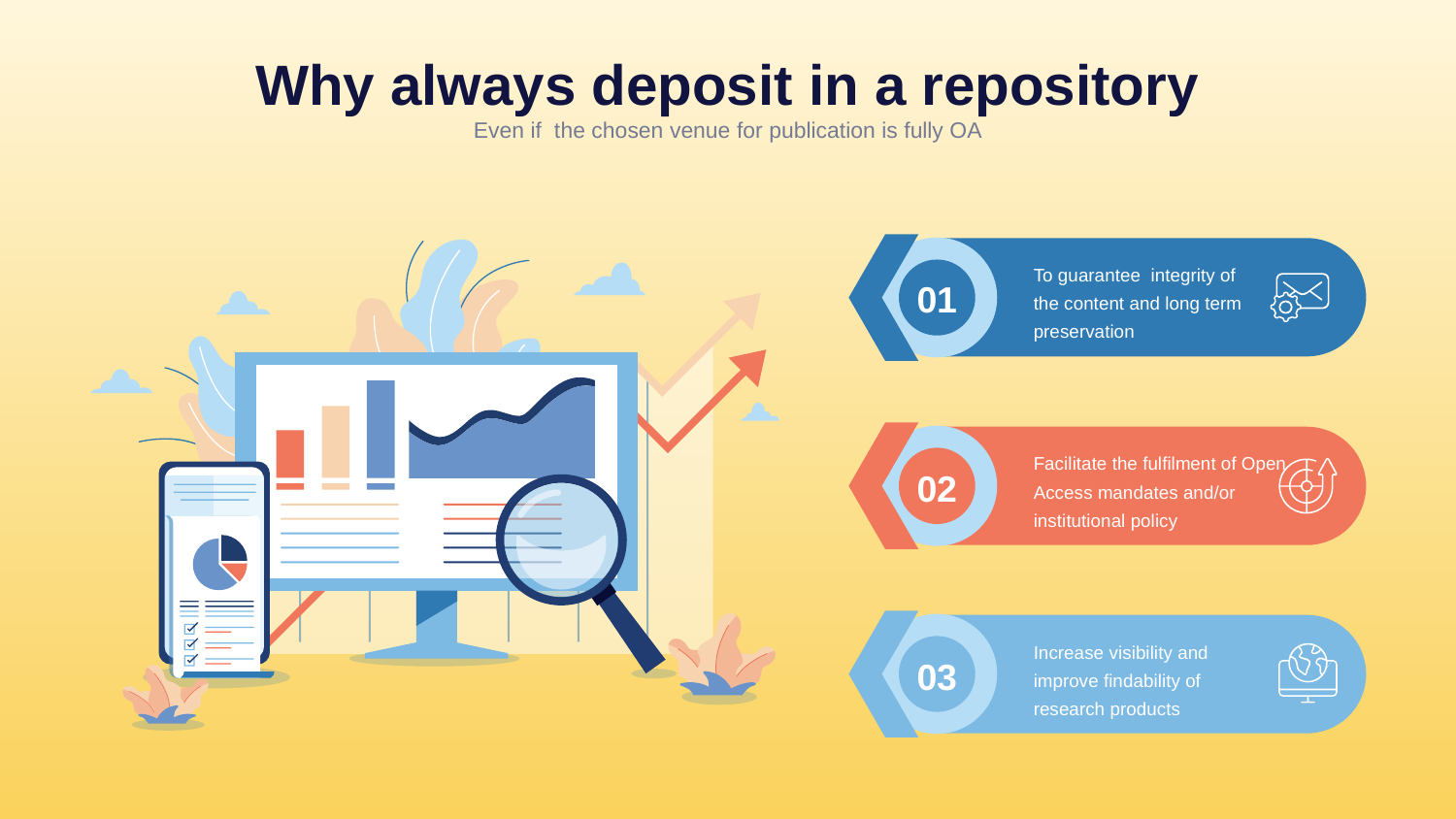

Why always deposit in a repository

Even if  the chosen venue for publication is fully OA

To guarantee  integrity of the content and long term preservation

01

Facilitate the fulfilment of Open Access mandates and/or institutional policy

02

Increase visibility and improve findability of research products

03